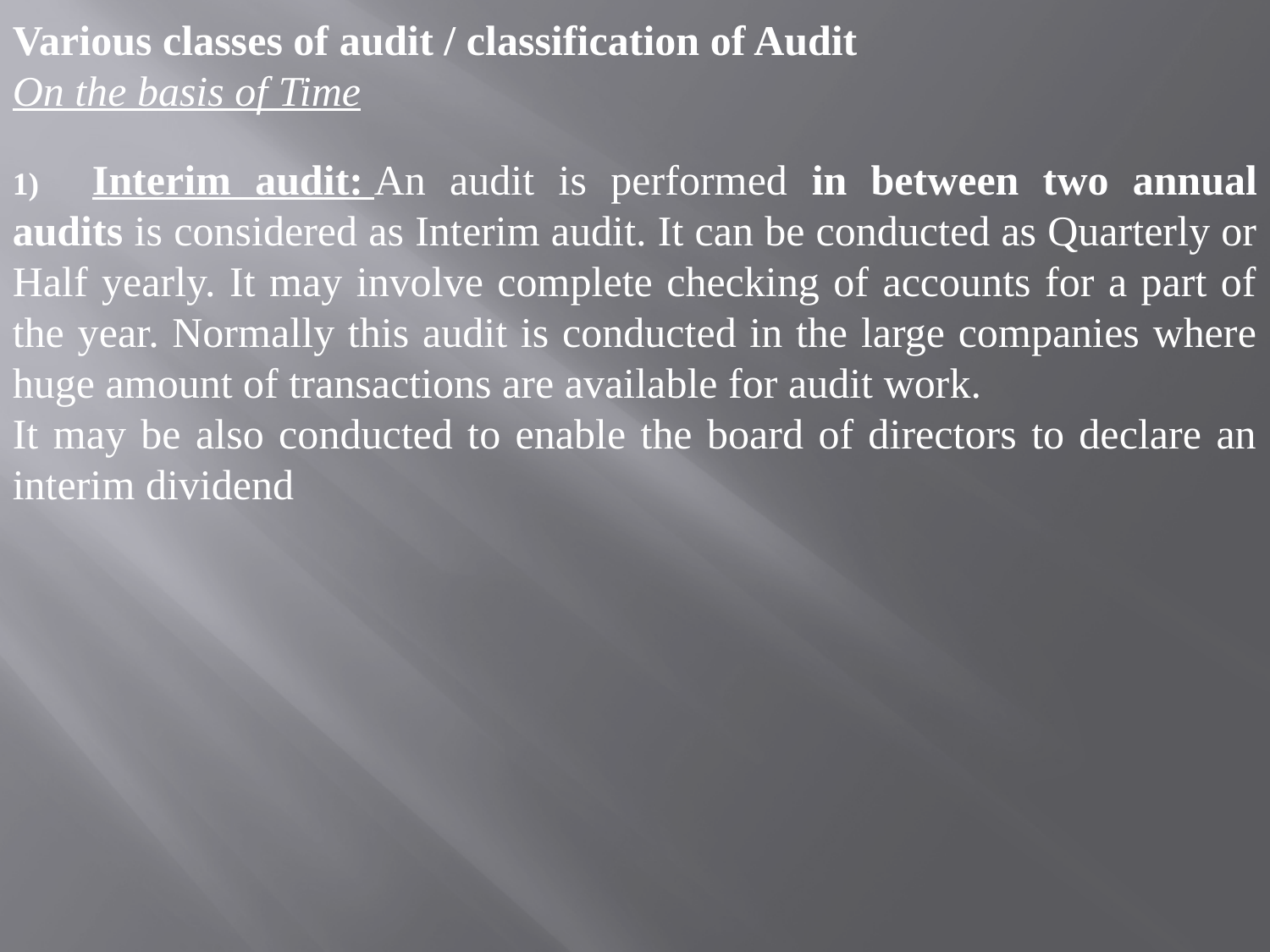

Various classes of audit / classification of Audit
On the basis of Time

1)      Interim audit: An audit is performed in between two annual audits is considered as Interim audit. It can be conducted as Quarterly or Half yearly. It may involve complete checking of accounts for a part of the year. Normally this audit is conducted in the large companies where huge amount of transactions are available for audit work.
It may be also conducted to enable the board of directors to declare an interim dividend